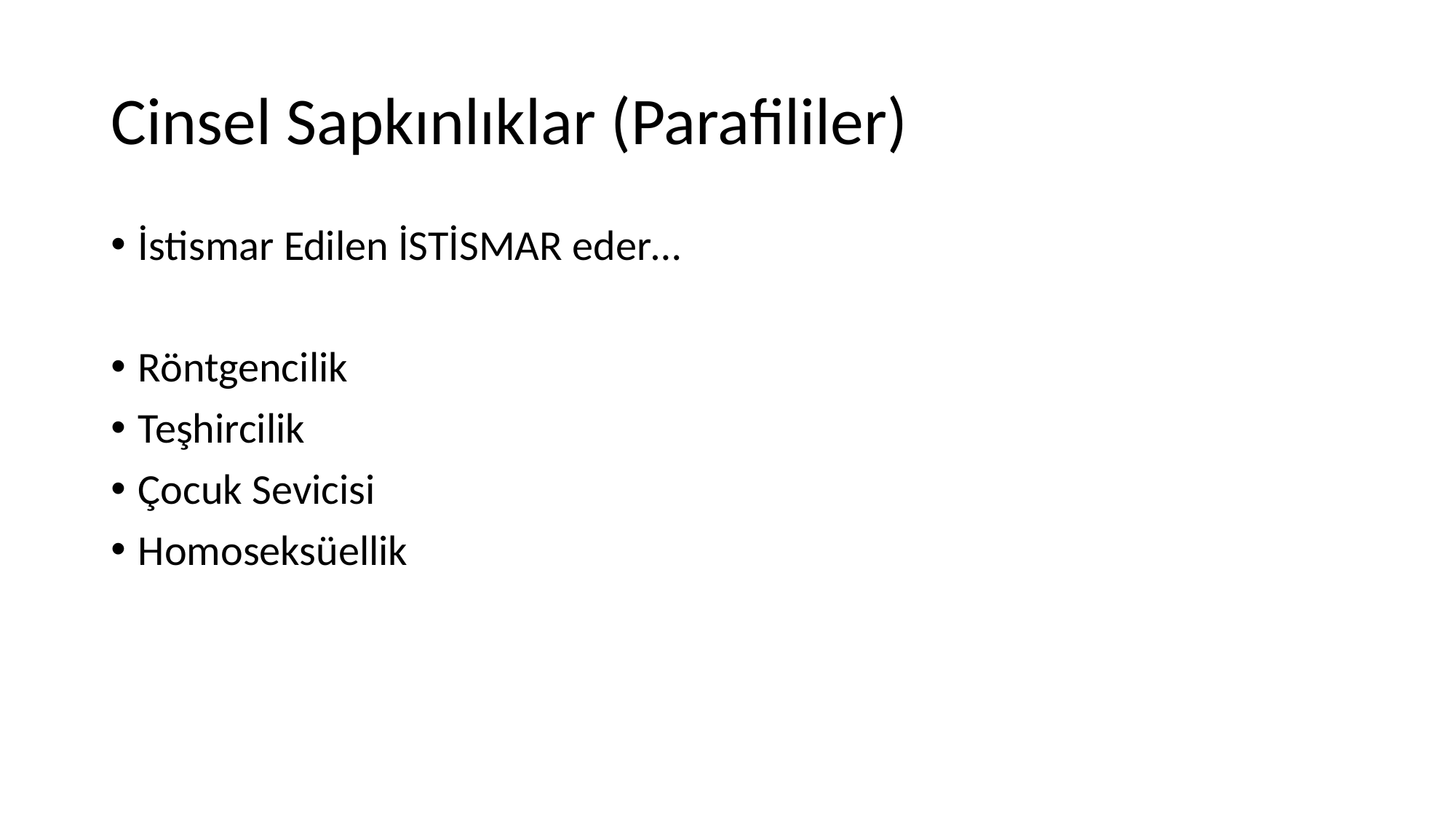

# Cinsel Sapkınlıklar (Parafililer)
İstismar Edilen İSTİSMAR eder…

Röntgencilik
Teşhircilik
Çocuk Sevicisi
Homoseksüellik